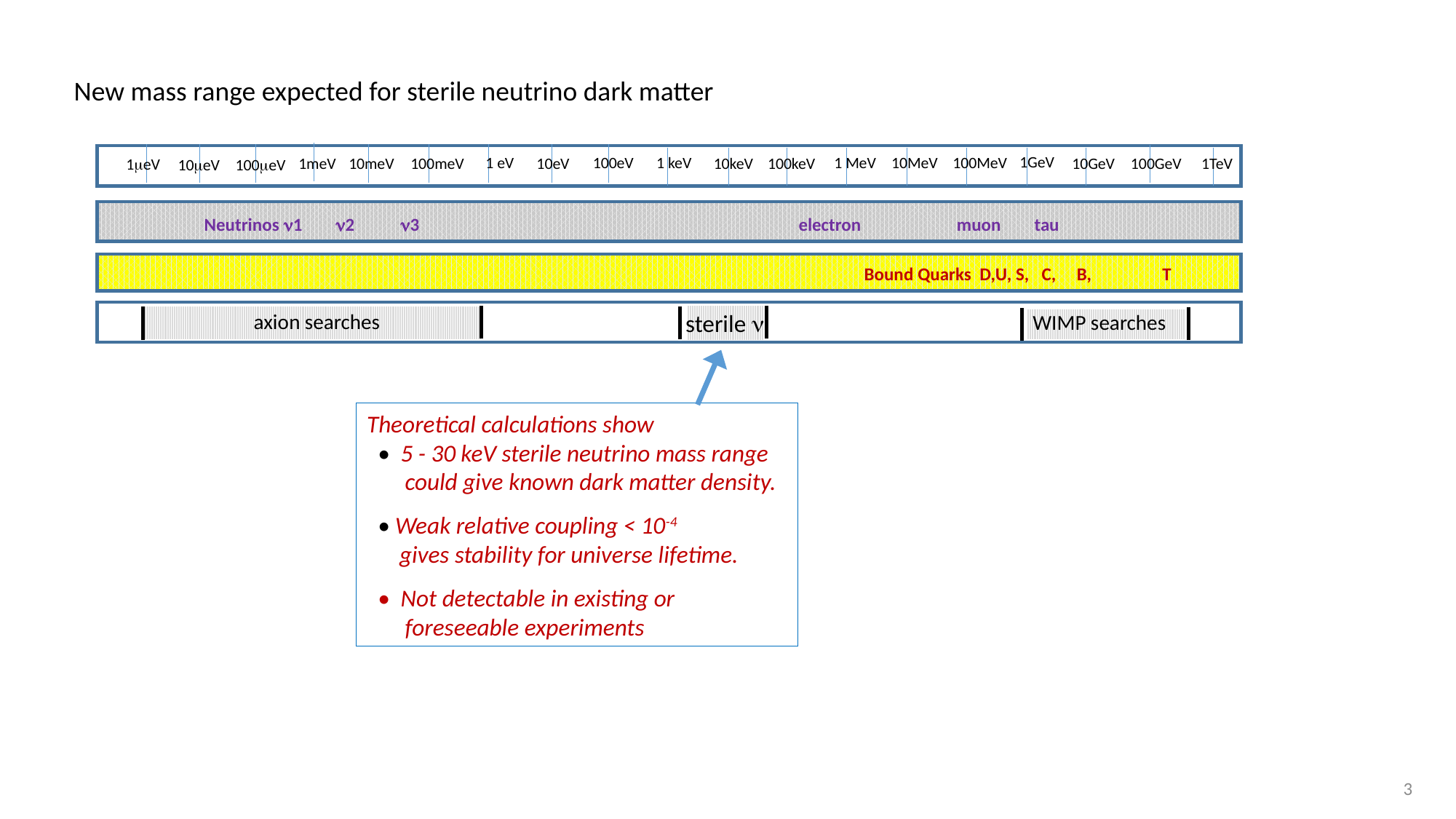

New mass range expected for sterile neutrino dark matter

1GeV
100MeV
10MeV
1 eV
1 MeV
100eV
1 keV
 10meV
100meV
10eV
10keV
100keV
10GeV
100GeV
1TeV
1meV
1μeV
10μeV
100μeV

Neutrinos ν1        ν2           ν3                                                                                           electron                       muon        tau

Bound Quarks  D,U, S,   C,     B,                 T

sterile ν
axion searches
WIMP searches

Theoretical calculations show
  •  5 - 30 keV sterile neutrino mass range
       could give known dark matter density.

  • Weak relative coupling < 10-4
      gives stability for universe lifetime.

  •  Not detectable in existing or
       foreseeable experiments
3